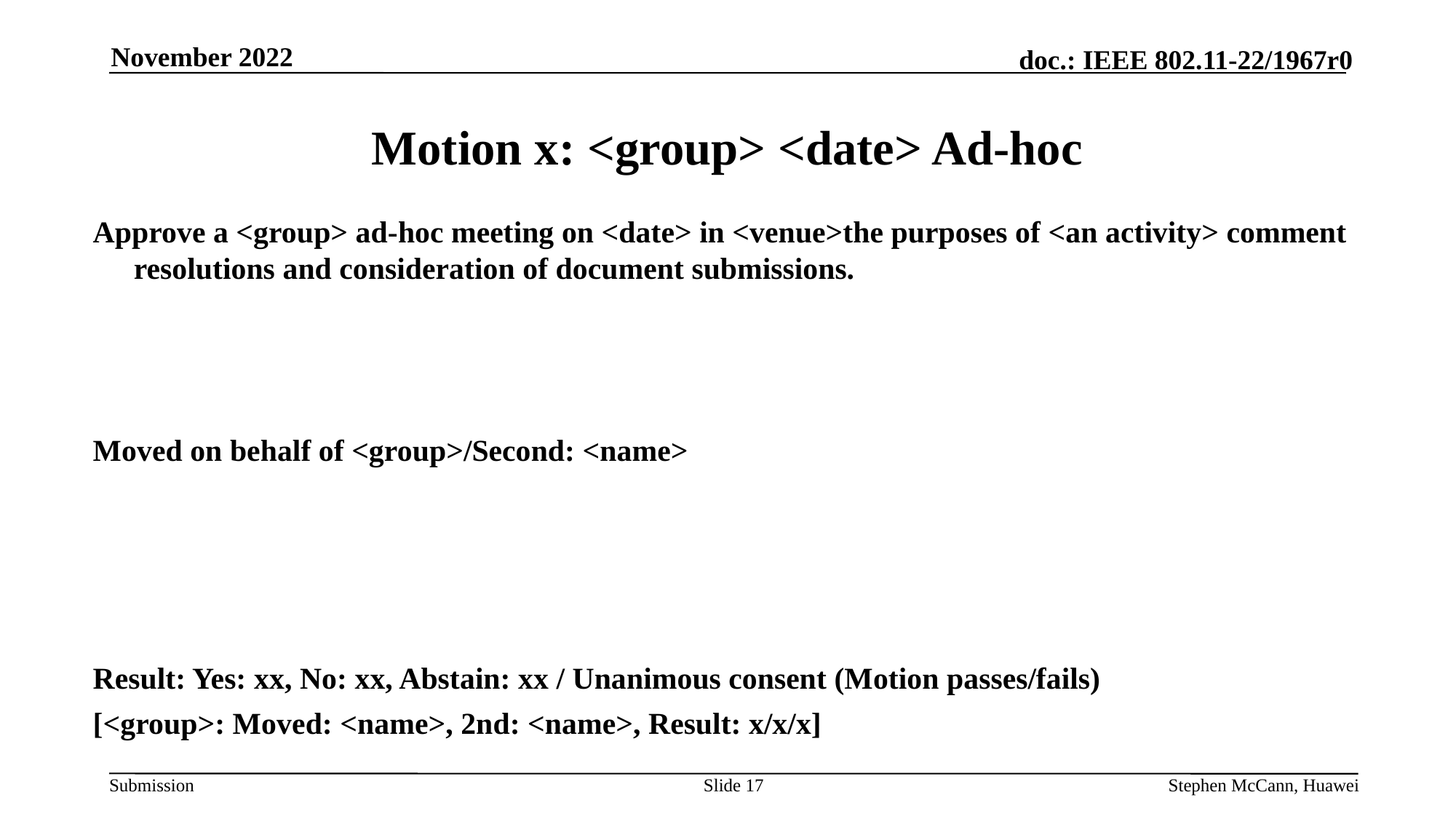

November 2022
# Motion x: <group> <date> Ad-hoc
Approve a <group> ad-hoc meeting on <date> in <venue>the purposes of <an activity> comment resolutions and consideration of document submissions.

Moved on behalf of <group>/Second: <name>

Result: Yes: xx, No: xx, Abstain: xx / Unanimous consent (Motion passes/fails)
[<group>: Moved: <name>, 2nd: <name>, Result: x/x/x]
Slide 17
Stephen McCann, Huawei